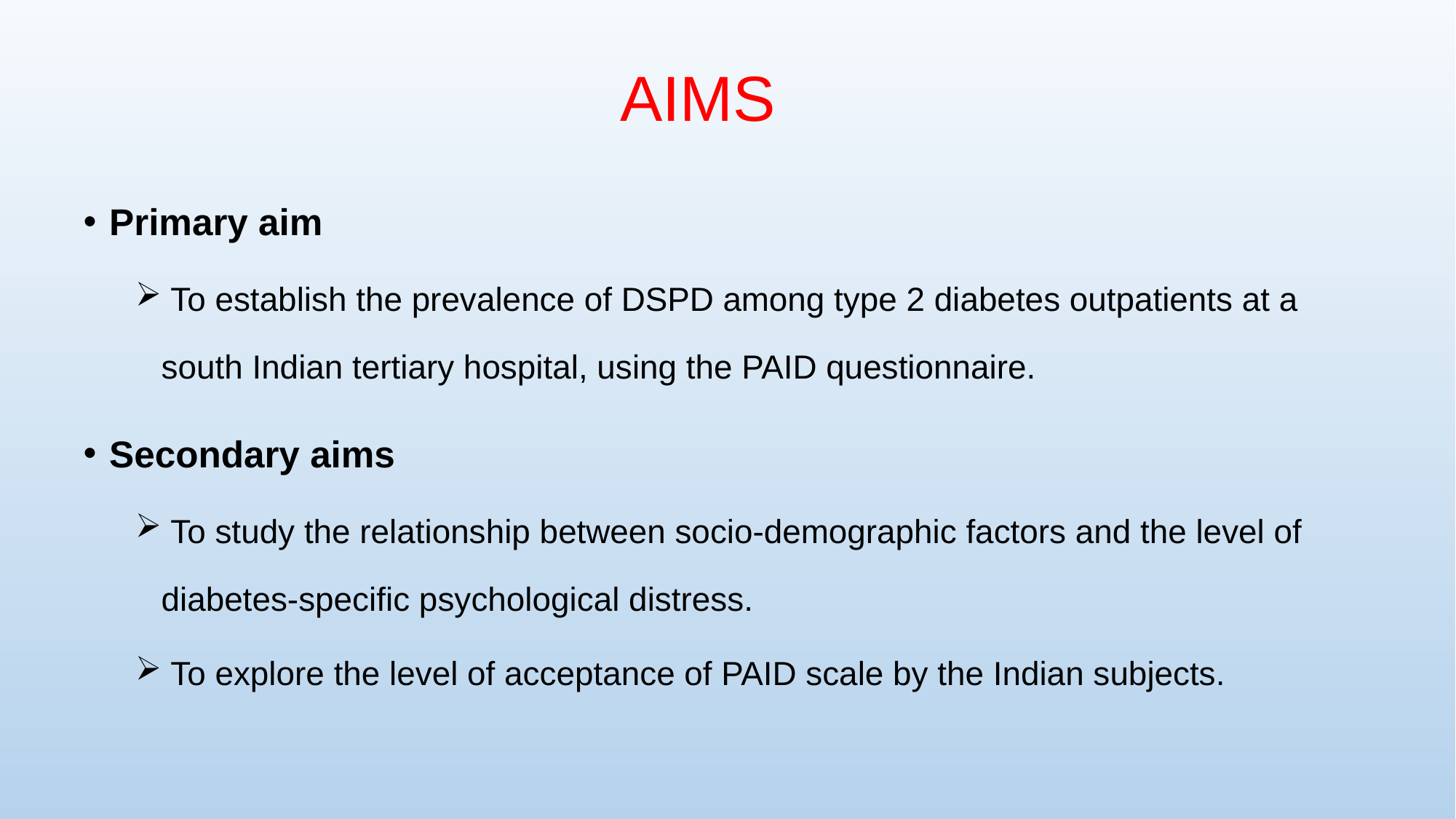

# AIMS
Primary aim
 To establish the prevalence of DSPD among type 2 diabetes outpatients at a south Indian tertiary hospital, using the PAID questionnaire.
Secondary aims
 To study the relationship between socio-demographic factors and the level of diabetes-specific psychological distress.
 To explore the level of acceptance of PAID scale by the Indian subjects.